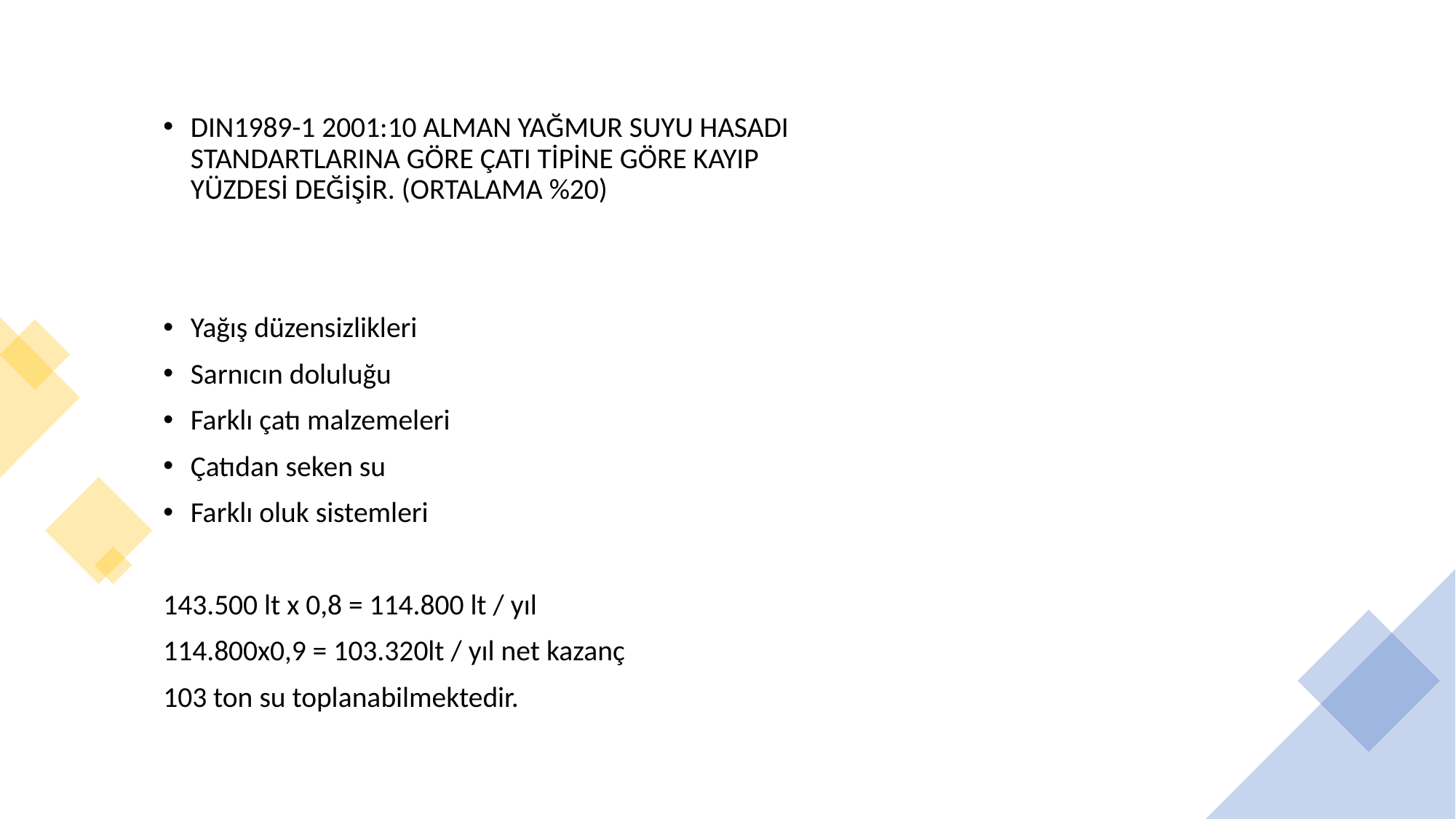

DIN1989-1 2001:10 ALMAN YAĞMUR SUYU HASADI STANDARTLARINA GÖRE ÇATI TİPİNE GÖRE KAYIP YÜZDESİ DEĞİŞİR. (ORTALAMA %20)

Yağış düzensizlikleri
Sarnıcın doluluğu
Farklı çatı malzemeleri
Çatıdan seken su
Farklı oluk sistemleri

143.500 lt x 0,8 = 114.800 lt / yıl
114.800x0,9 = 103.320lt / yıl net kazanç
103 ton su toplanabilmektedir.